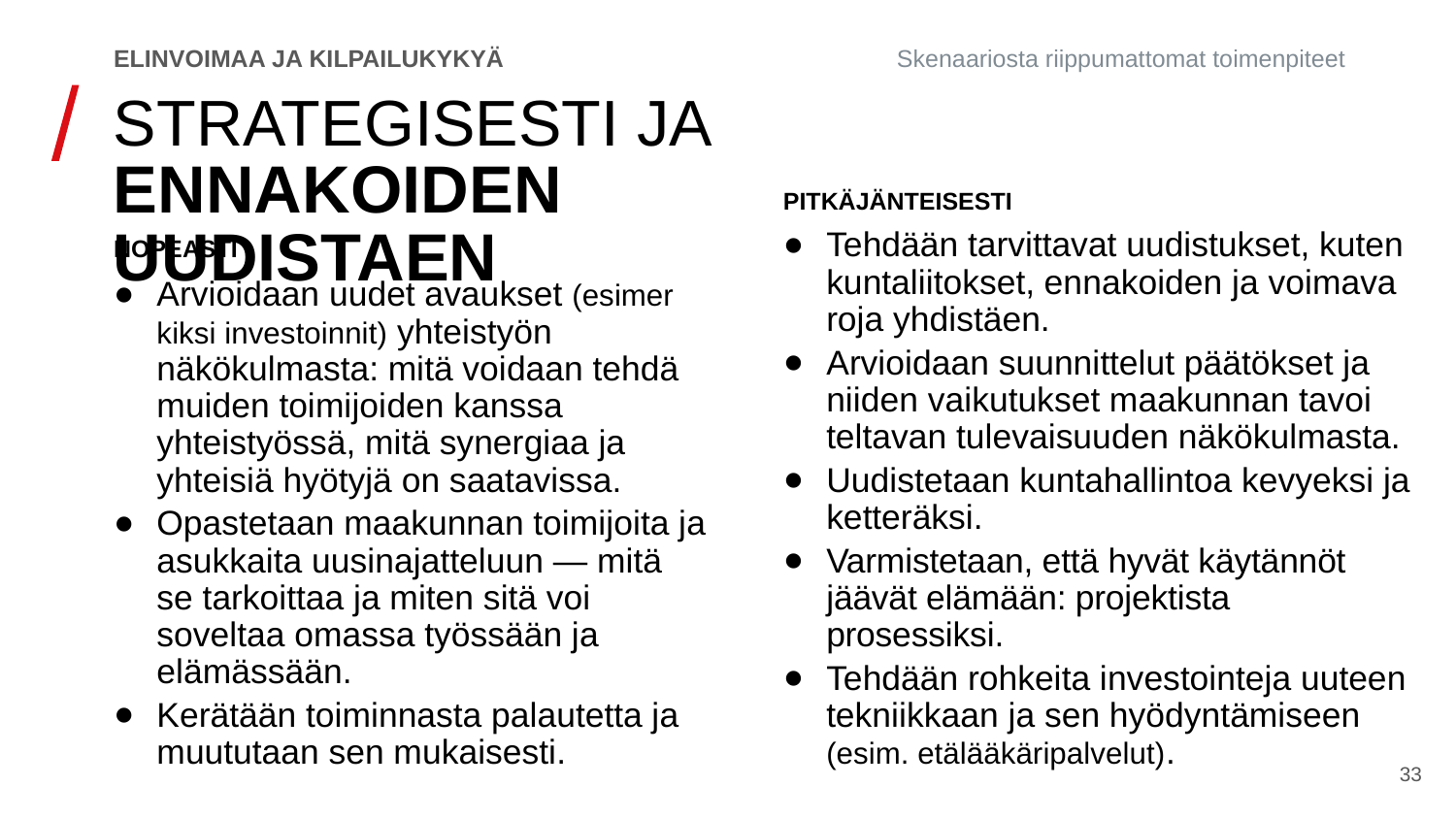

ELINVOIMAA JA KILPAILUKYKYÄ	Skenaariosta riippumattomat toimenpiteet
STRATEGISESTI JA
ENNAKOIDEN
UUDISTAEN

PITKÄJÄNTEISESTI
Tehdään tarvittavat uudistukset, kuten kuntaliitokset, ennakoiden ja voimava­roja yhdistäen.
Arvioidaan suunnittelut päätökset ja niiden vaikutukset maakunnan tavoi­teltavan tulevaisuuden näkökulmasta.
Uudistetaan kuntahallintoa kevyeksi ja ketteräksi.
Varmistetaan, että hyvät käytännöt jäävät elämään: projektista prosessiksi.
Tehdään rohkeita investointeja uuteen tekniikkaan ja sen hyödyntämiseen (esim. etälääkäripalvelut).
NOPEASTI
Arvioidaan uudet avaukset (esimer­kiksi investoinnit) yhteistyön näkökulmasta: mitä voidaan tehdä muiden toimijoi­den kanssa yhteistyössä, mitä syner­giaa ja yhteisiä hyötyjä on saatavissa.
Opastetaan maakunnan toimijoita ja asukkaita uusinajat­teluun — mitä
se tarkoittaa ja miten sitä voi soveltaa omassa työssään ja elämässään.
Kerätään toiminnasta palautetta ja muututaan sen mukaisesti.
33